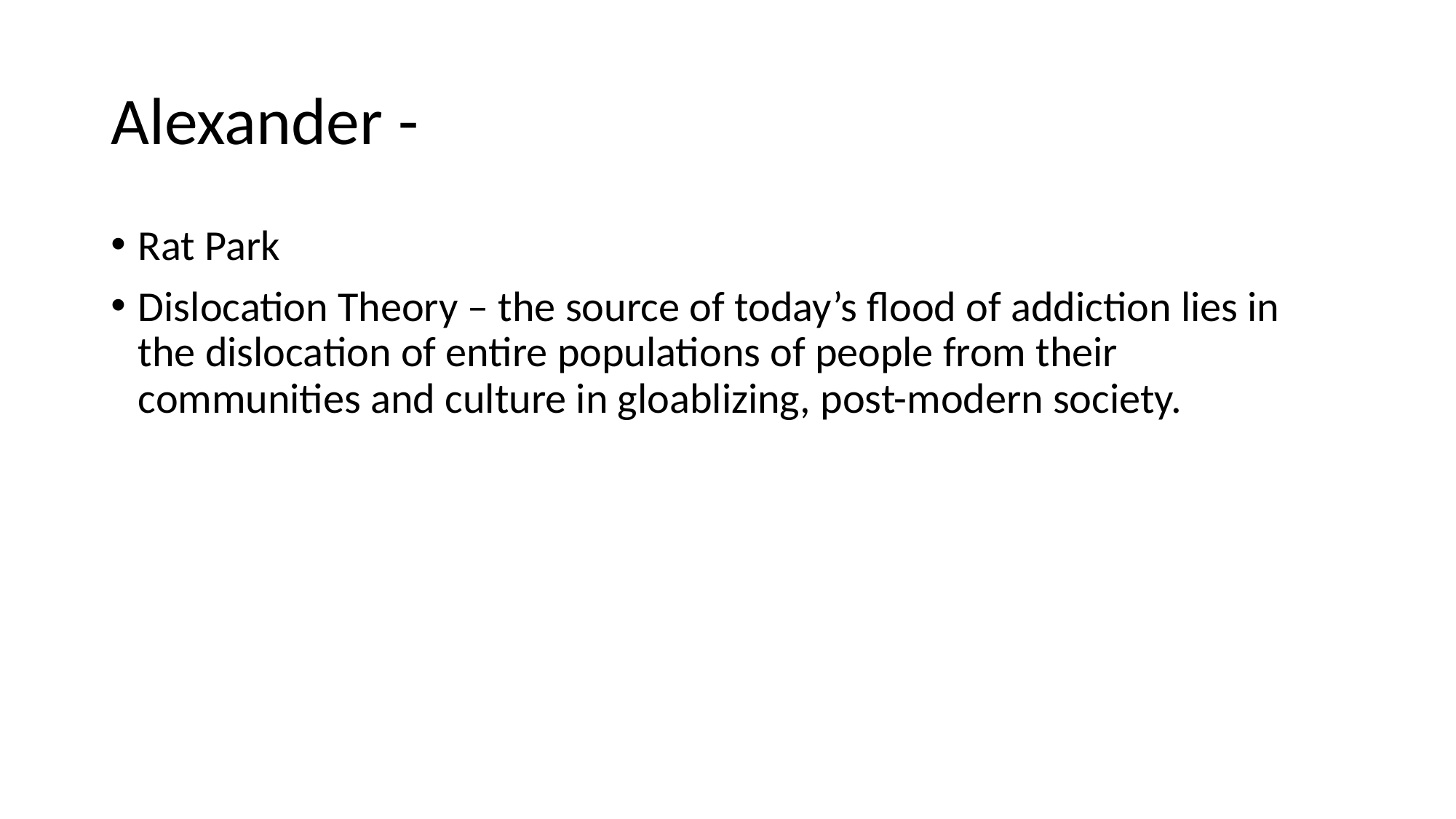

# Alexander -
Rat Park
Dislocation Theory – the source of today’s flood of addiction lies in the dislocation of entire populations of people from their communities and culture in gloablizing, post-modern society.